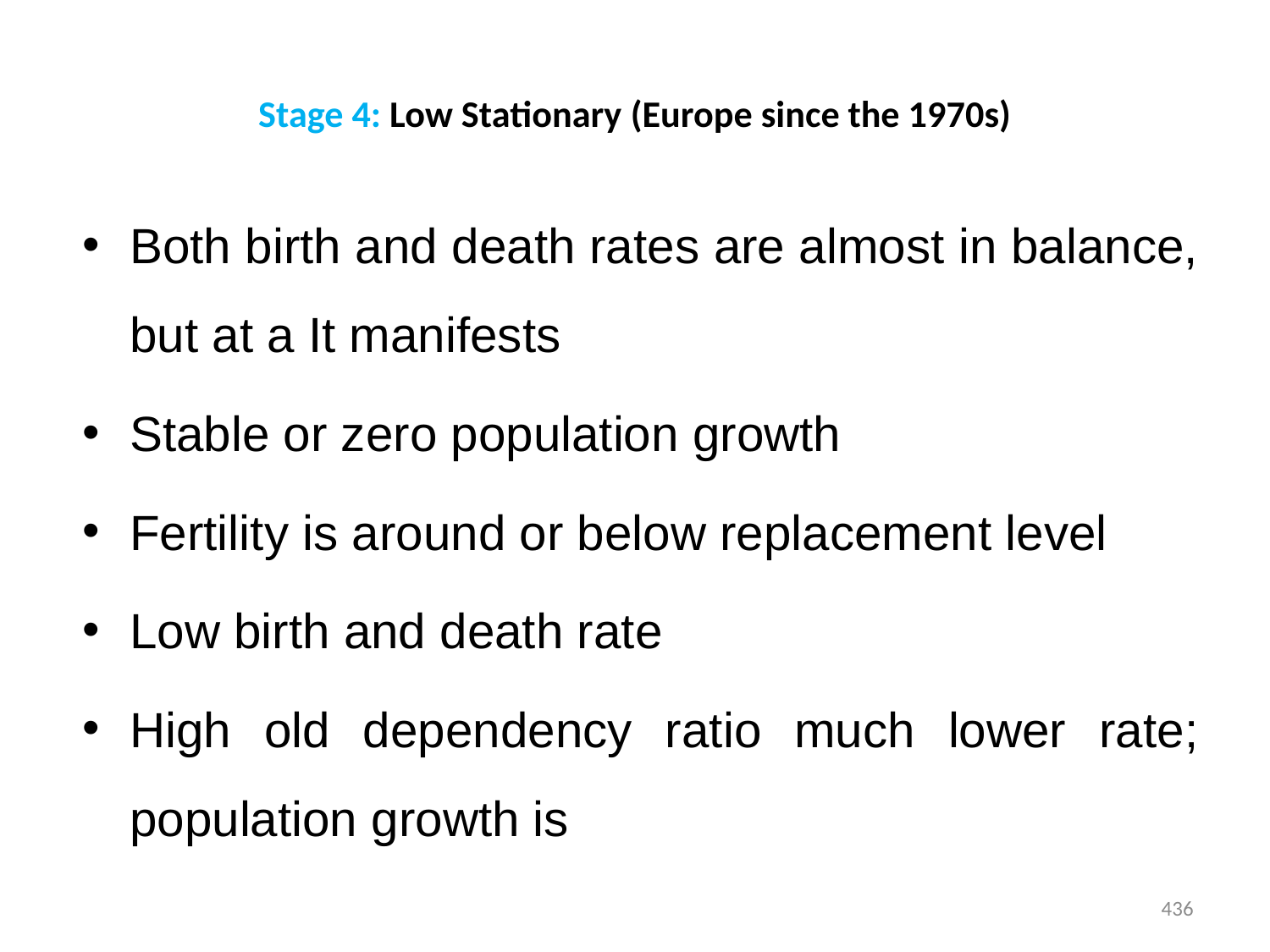

# Stage 4: Low Stationary (Europe since the 1970s)
Both birth and death rates are almost in balance, but at a It manifests
Stable or zero population growth
Fertility is around or below replacement level
Low birth and death rate
High old dependency ratio much lower rate; population growth is
436